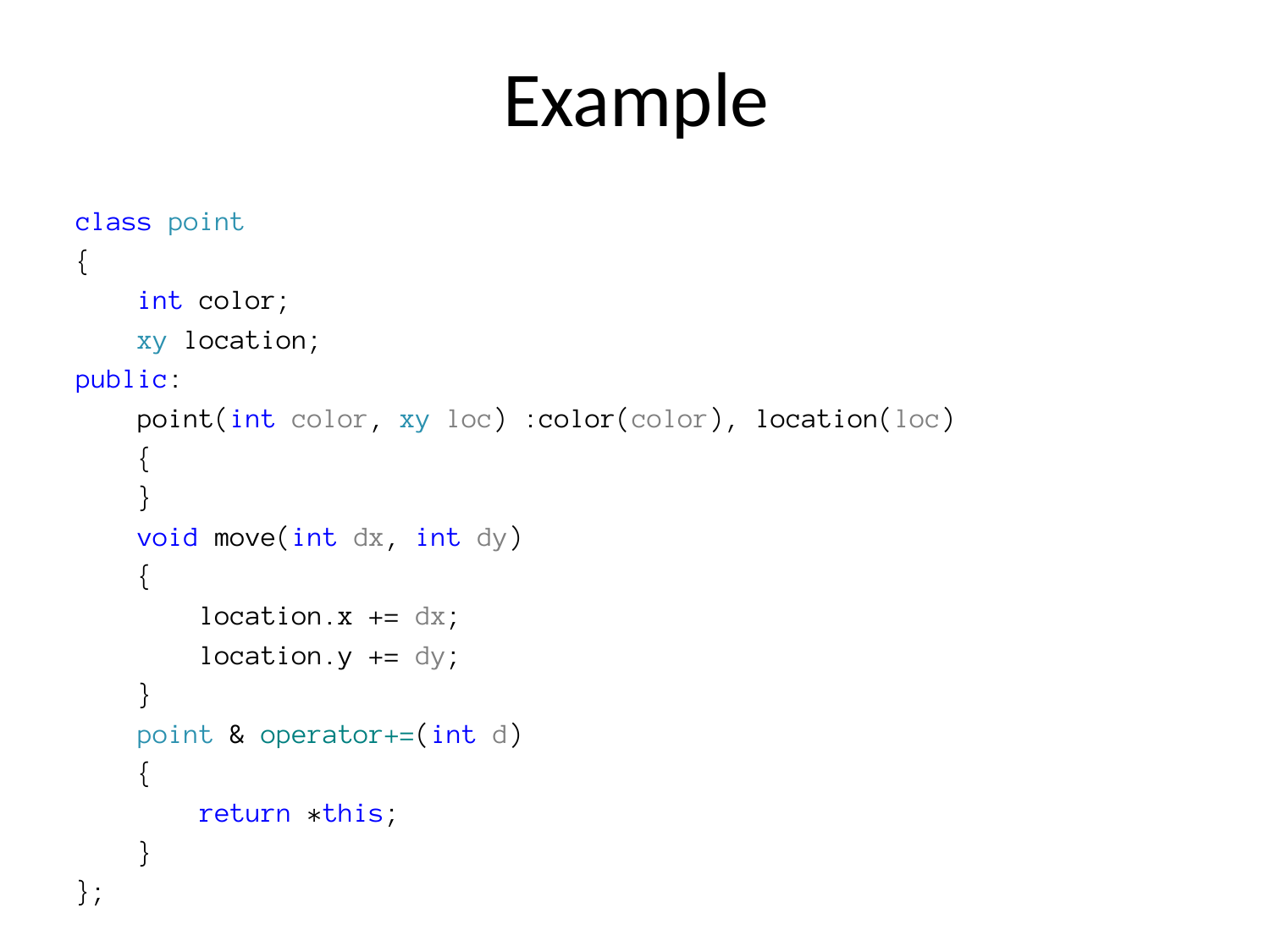

# Example
class point
{
    int color;
    xy location;
public:
    point(int color, xy loc) :color(color), location(loc)
    {
    }
    void move(int dx, int dy)
    {
        location.x += dx;
        location.y += dy;
    }
    point & operator+=(int d)
    {
        return *this;
    }
};